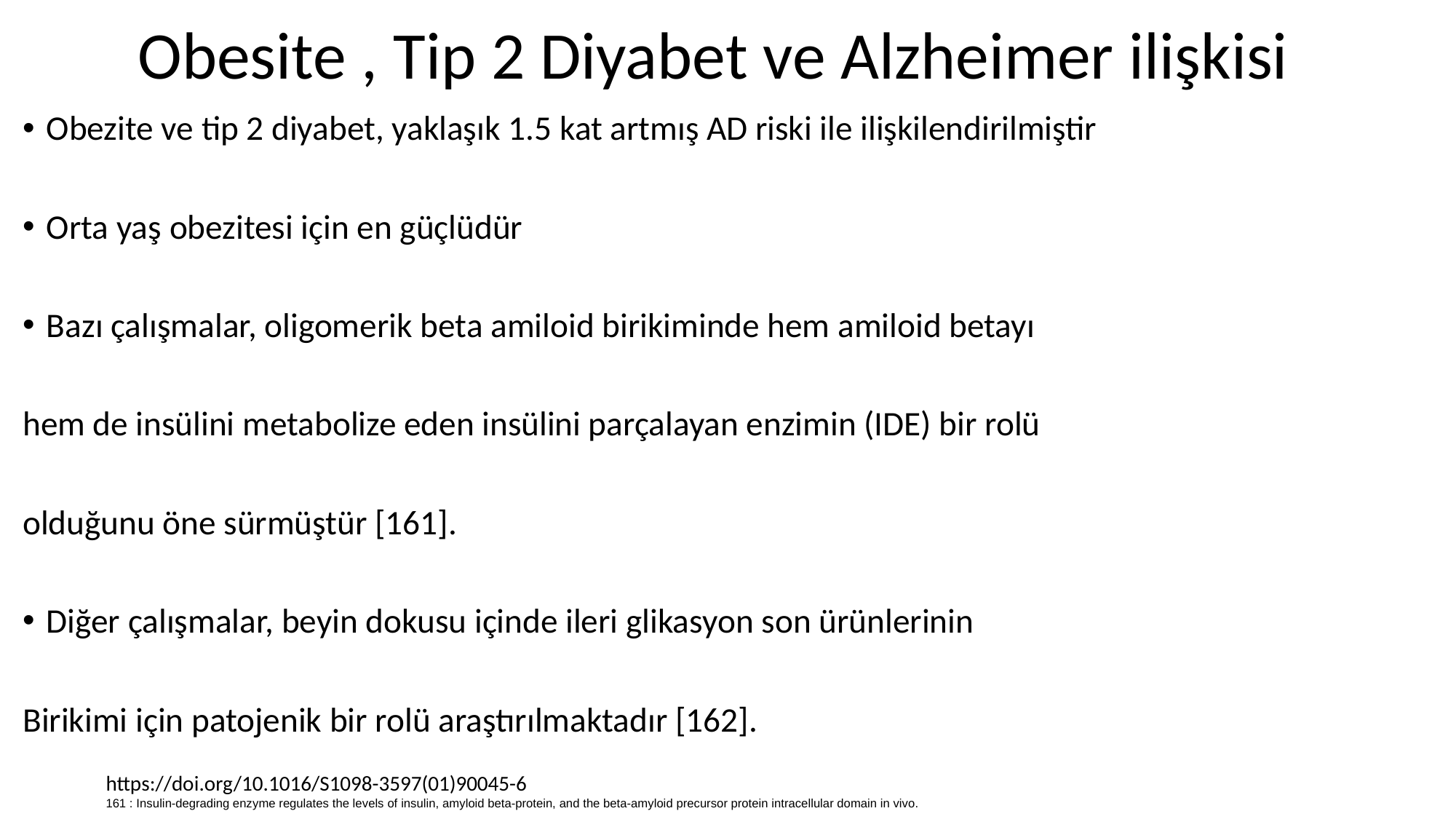

# Obesite , Tip 2 Diyabet ve Alzheimer ilişkisi
Obezite ve tip 2 diyabet, yaklaşık 1.5 kat artmış AD riski ile ilişkilendirilmiştir

Orta yaş obezitesi için en güçlüdür

Bazı çalışmalar, oligomerik beta amiloid birikiminde hem amiloid betayı

hem de insülini metabolize eden insülini parçalayan enzimin (IDE) bir rolü

olduğunu öne sürmüştür [161].

Diğer çalışmalar, beyin dokusu içinde ileri glikasyon son ürünlerinin

Birikimi için patojenik bir rolü araştırılmaktadır [162].

https://doi.org/10.1016/S1098-3597(01)90045-6
161 : Insulin-degrading enzyme regulates the levels of insulin, amyloid beta-protein, and the beta-amyloid precursor protein intracellular domain in vivo.